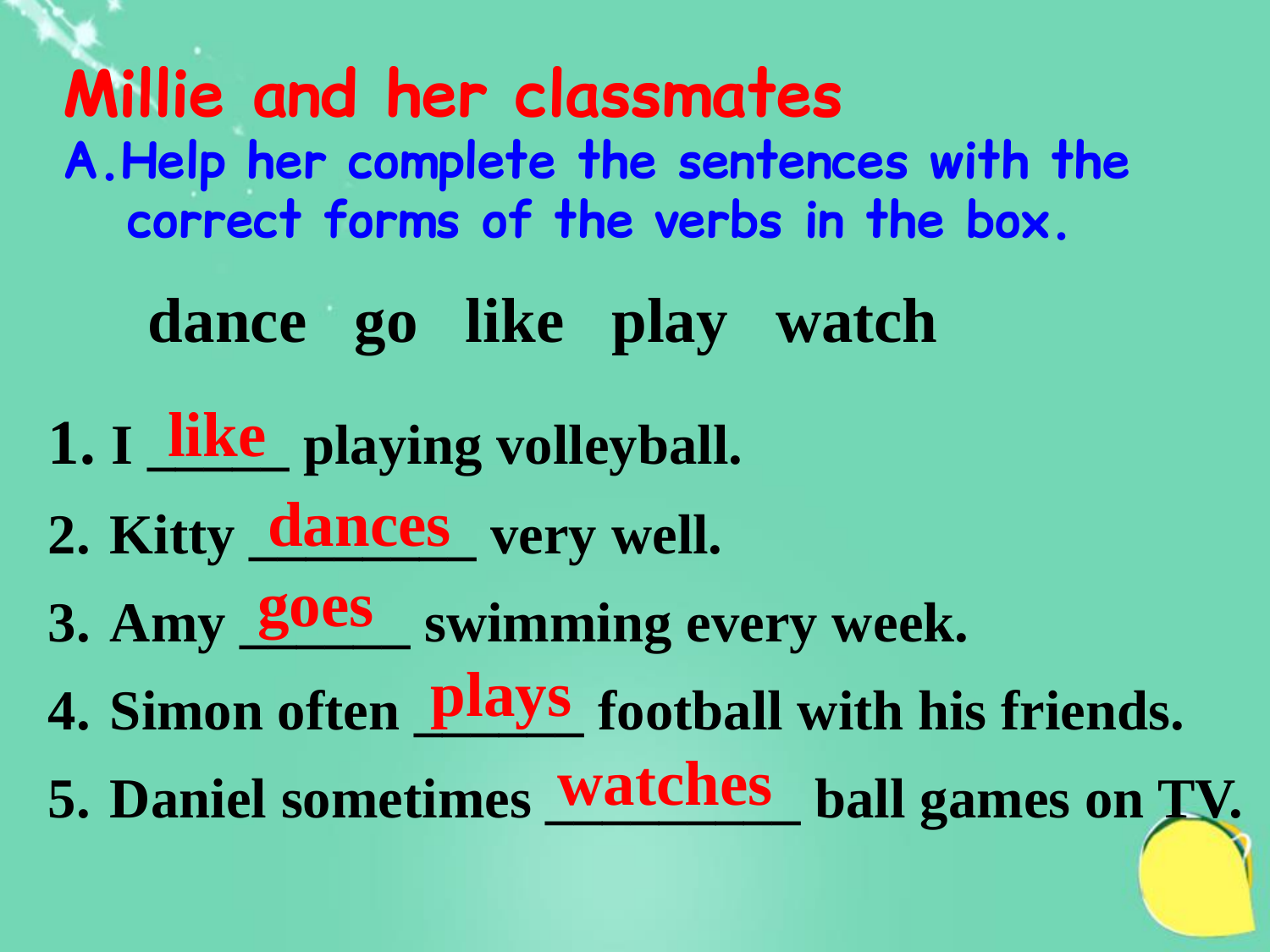

Millie and her classmates
Help her complete the sentences with the
   correct forms of the verbs in the box.
dance   go   like   play   watch
 I _____ playing volleyball.
 Kitty ________ very well.
 Amy ______ swimming every week.
 Simon often ______ football with his friends.
 Daniel sometimes _________ ball games on TV.
like
dances
goes
plays
watches